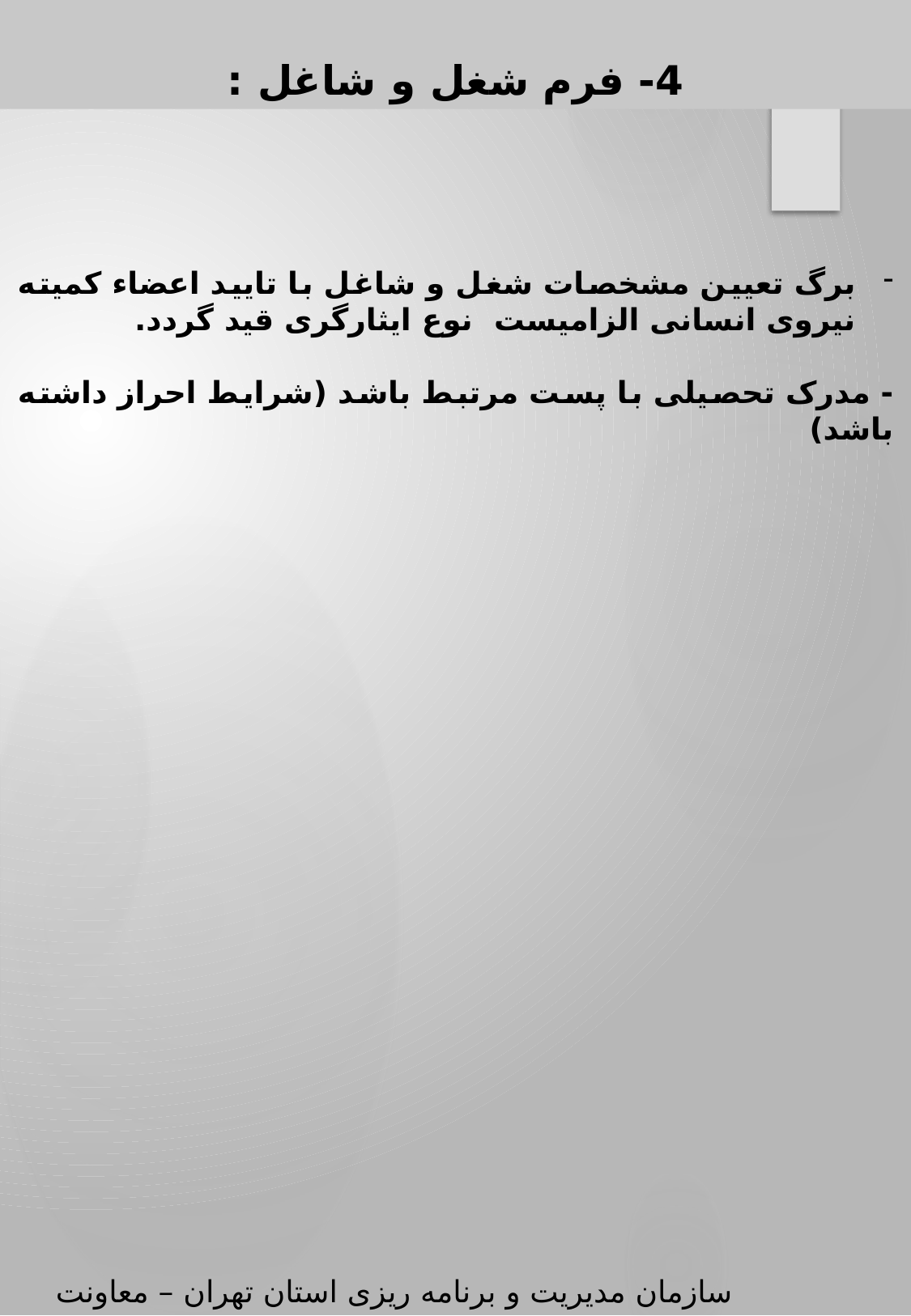

4- فرم شغل و شاغل :
برگ تعیین مشخصات شغل و شاغل با تایید اعضاء کمیته نیروی انسانی الزامیست  نوع ایثارگری قید گردد.

- مدرک تحصیلی با پست مرتبط باشد (شرایط احراز داشته باشد)
سازمان مدیریت و برنامه ریزی استان تهران – معاونت توسعه مدیریت و سرمایه انسانی